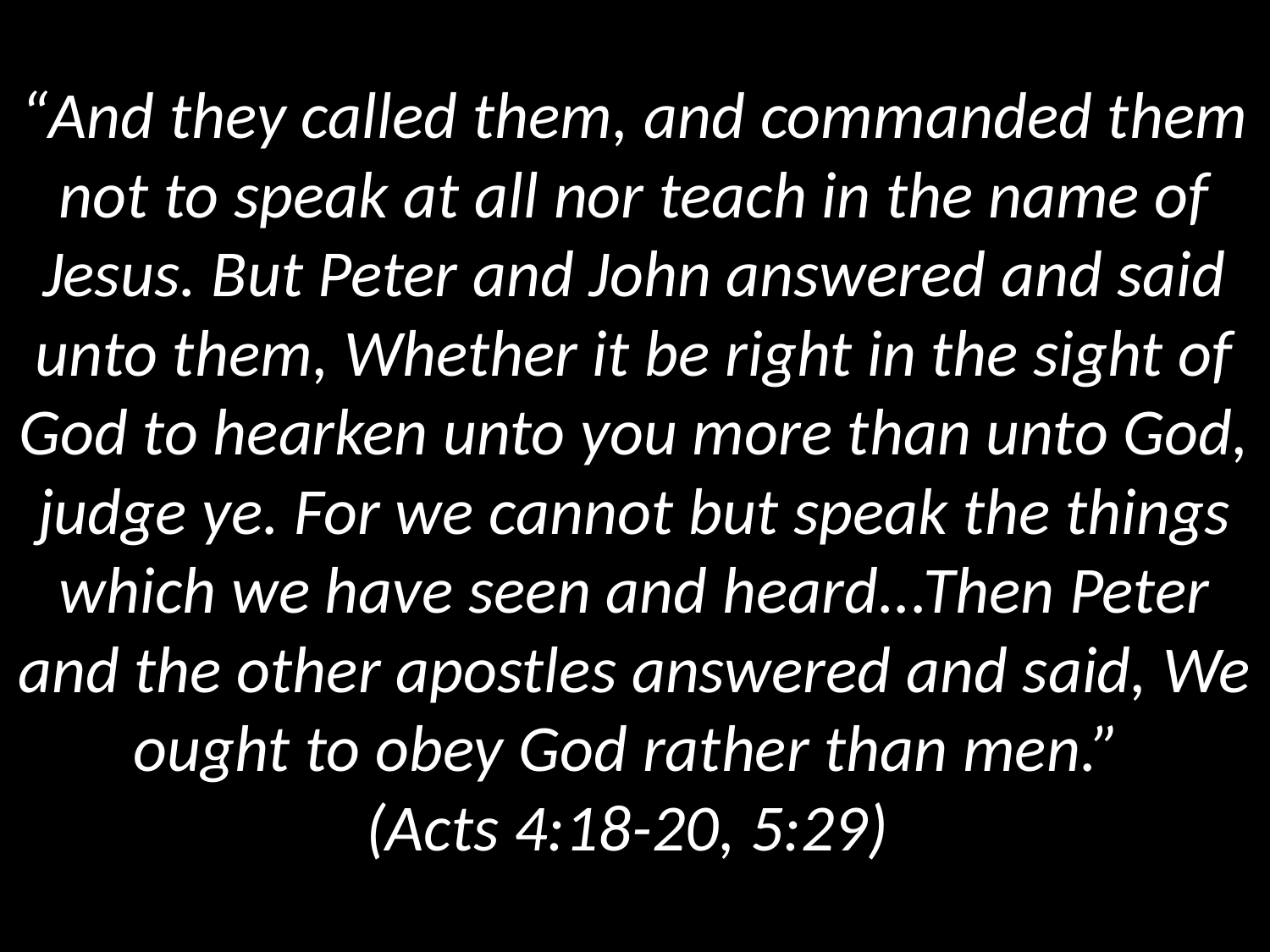

# “And they called them, and commanded them not to speak at all nor teach in the name of Jesus. But Peter and John answered and said unto them, Whether it be right in the sight of God to hearken unto you more than unto God, judge ye. For we cannot but speak the things which we have seen and heard...Then Peter and the other apostles answered and said, We ought to obey God rather than men.” (Acts 4:18-20, 5:29)